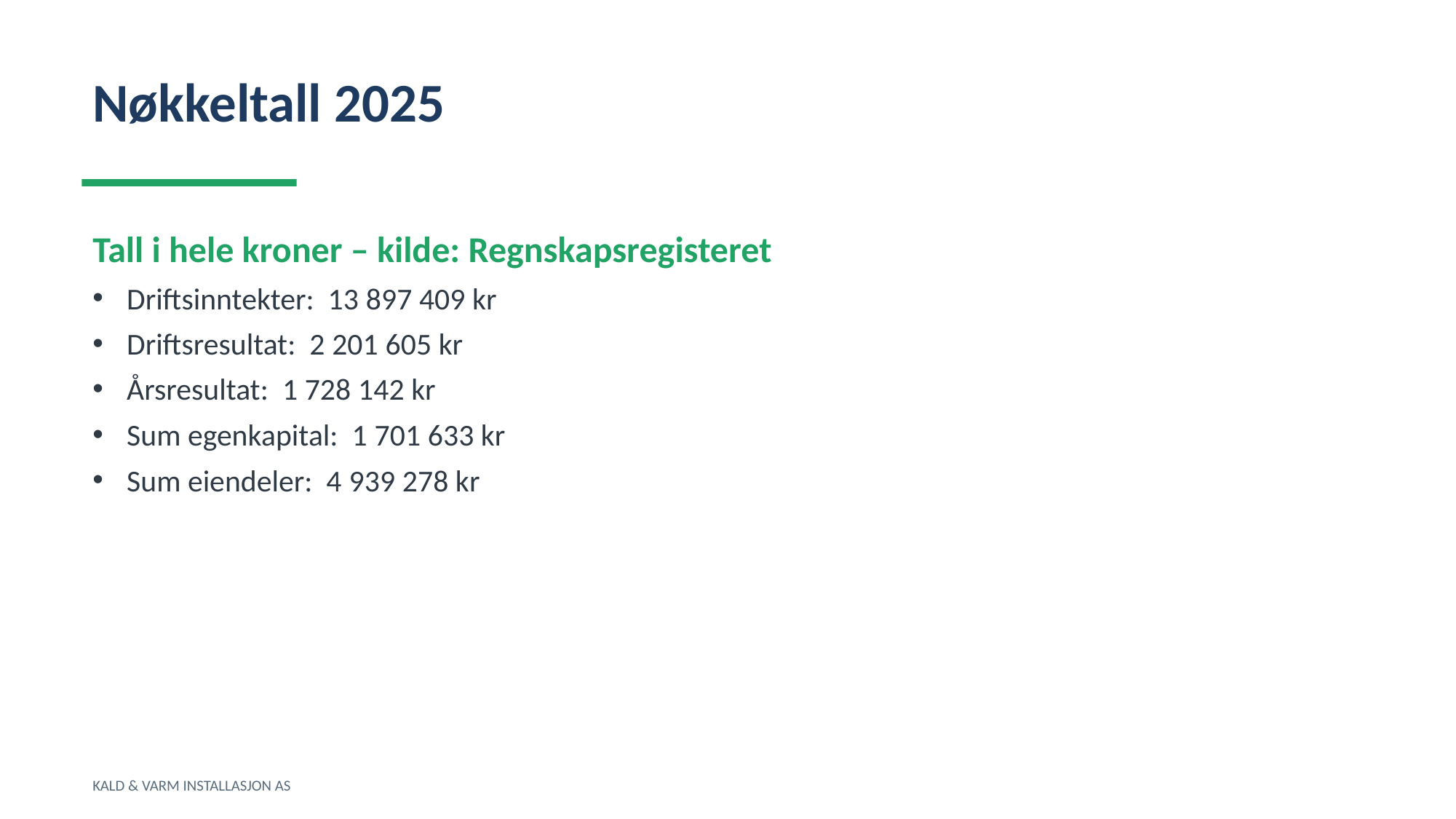

Nøkkeltall 2025

Tall i hele kroner – kilde: Regnskapsregisteret
Driftsinntekter:  13 897 409 kr
Driftsresultat:  2 201 605 kr
Årsresultat:  1 728 142 kr
Sum egenkapital:  1 701 633 kr
Sum eiendeler:  4 939 278 kr
KALD & VARM INSTALLASJON AS